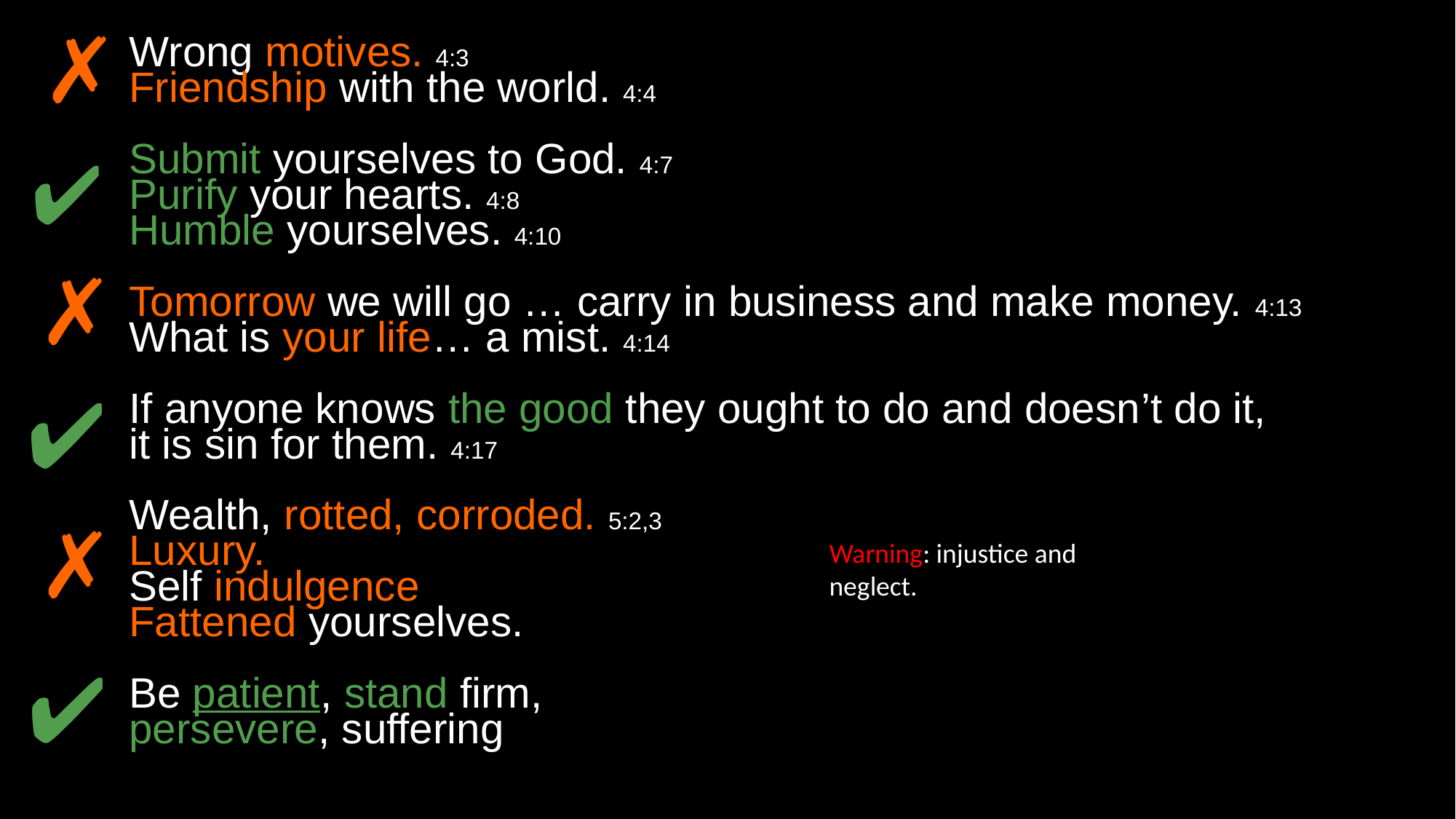

Wrong motives. 4:3
Friendship with the world. 4:4

Submit yourselves to God. 4:7
Purify your hearts. 4:8
Humble yourselves. 4:10

Tomorrow we will go … carry in business and make money. 4:13
What is your life… a mist. 4:14

If anyone knows the good they ought to do and doesn’t do it,
it is sin for them. 4:17

Wealth, rotted, corroded. 5:2,3
Luxury.
Self indulgence
Fattened yourselves.

Be patient, stand firm,
persevere, suffering
✗
✔
✗
✔
✗
Warning: injustice and neglect.
✔